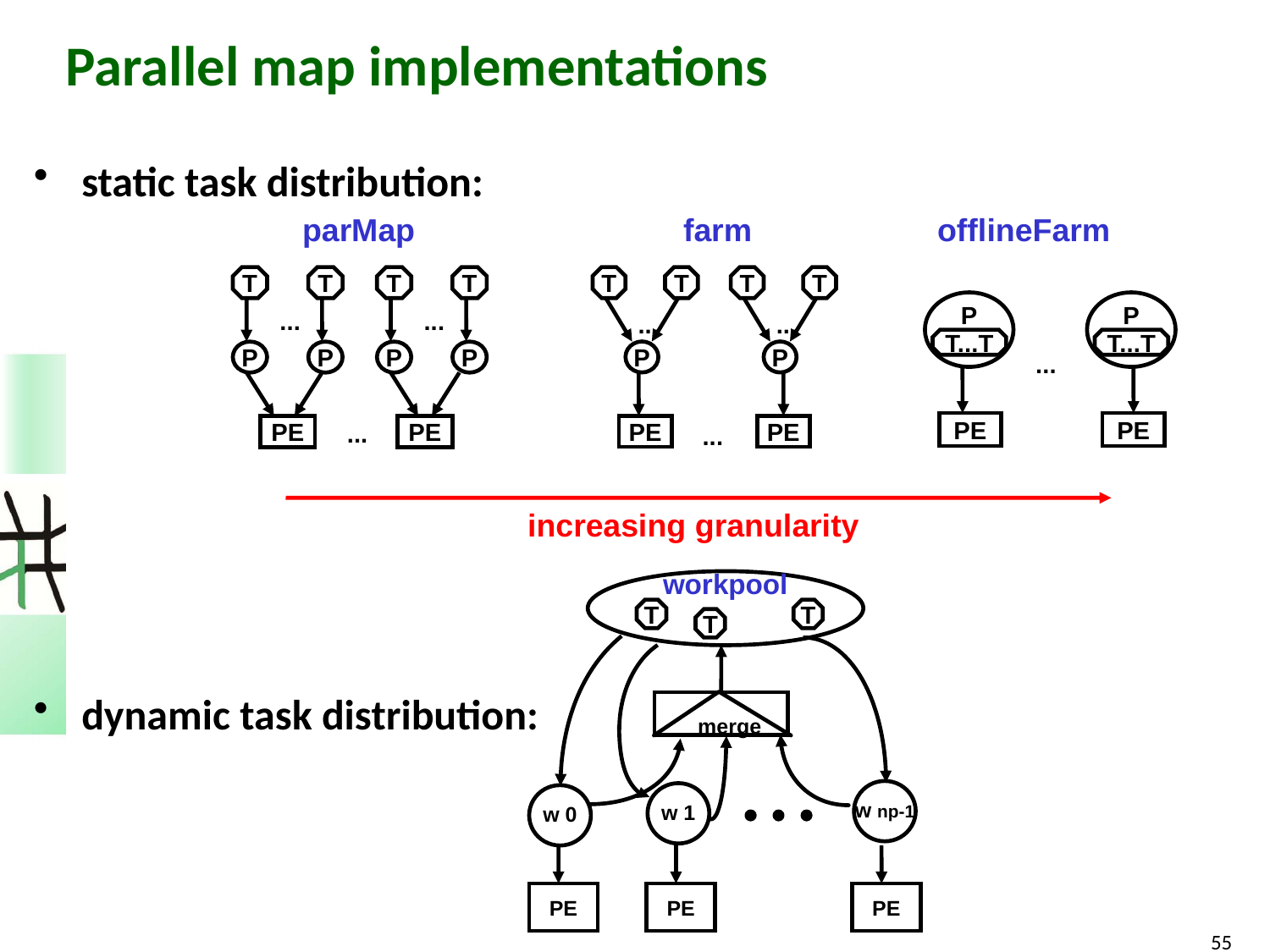

# Parallel map implementations
static task distribution:

dynamic task distribution:

parMap			farm		offlineFarm
T
T
T
T

...
...
P
P
P
P

...
PE
PE
T
T
T
T

...
...
P
P

...
PE
PE
P

P

T...T
T...T
...

PE
PE

increasing granularity
workpool

T
T
T

merge

w np-1
w 1
w 0

PE
PE
PE
55